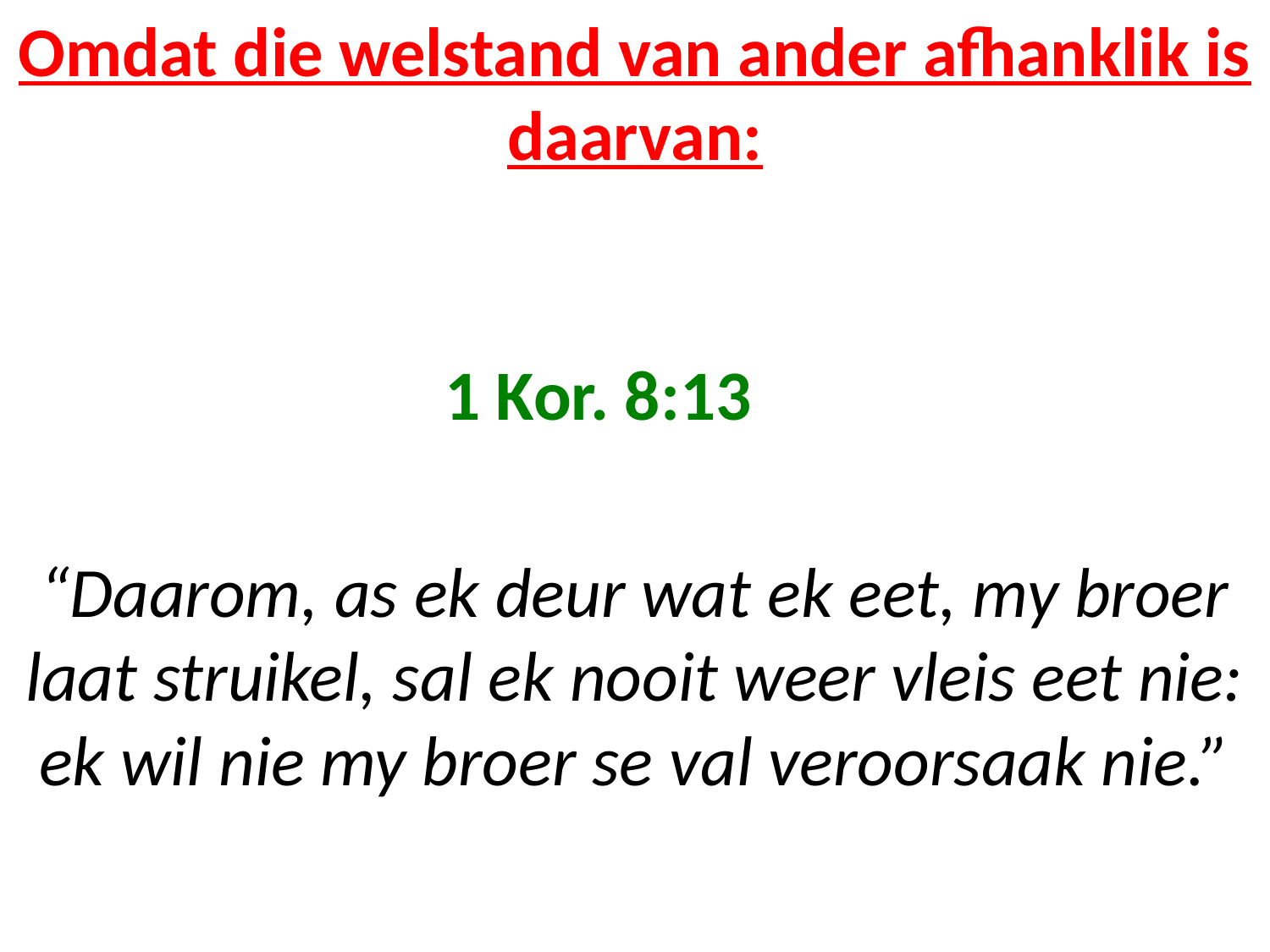

# Omdat die welstand van ander afhanklik is daarvan:
1 Kor. 8:13

“Daarom, as ek deur wat ek eet, my broer laat struikel, sal ek nooit weer vleis eet nie: ek wil nie my broer se val veroorsaak nie.”